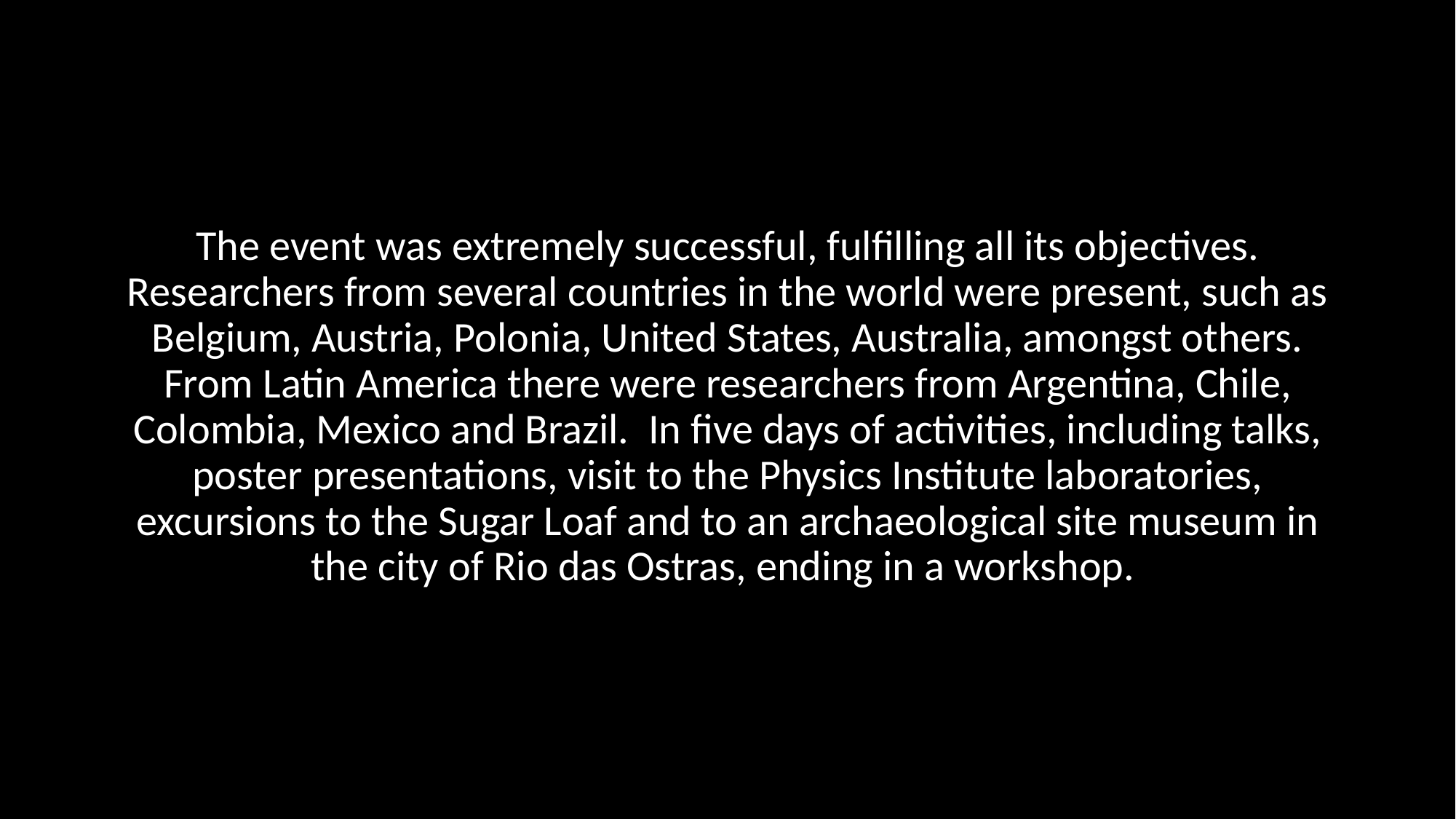

#
The event was extremely successful, fulfilling all its objectives. Researchers from several countries in the world were present, such as Belgium, Austria, Polonia, United States, Australia, amongst others. From Latin America there were researchers from Argentina, Chile, Colombia, Mexico and Brazil.  In five days of activities, including talks, poster presentations, visit to the Physics Institute laboratories, excursions to the Sugar Loaf and to an archaeological site museum in the city of Rio das Ostras, ending in a workshop.